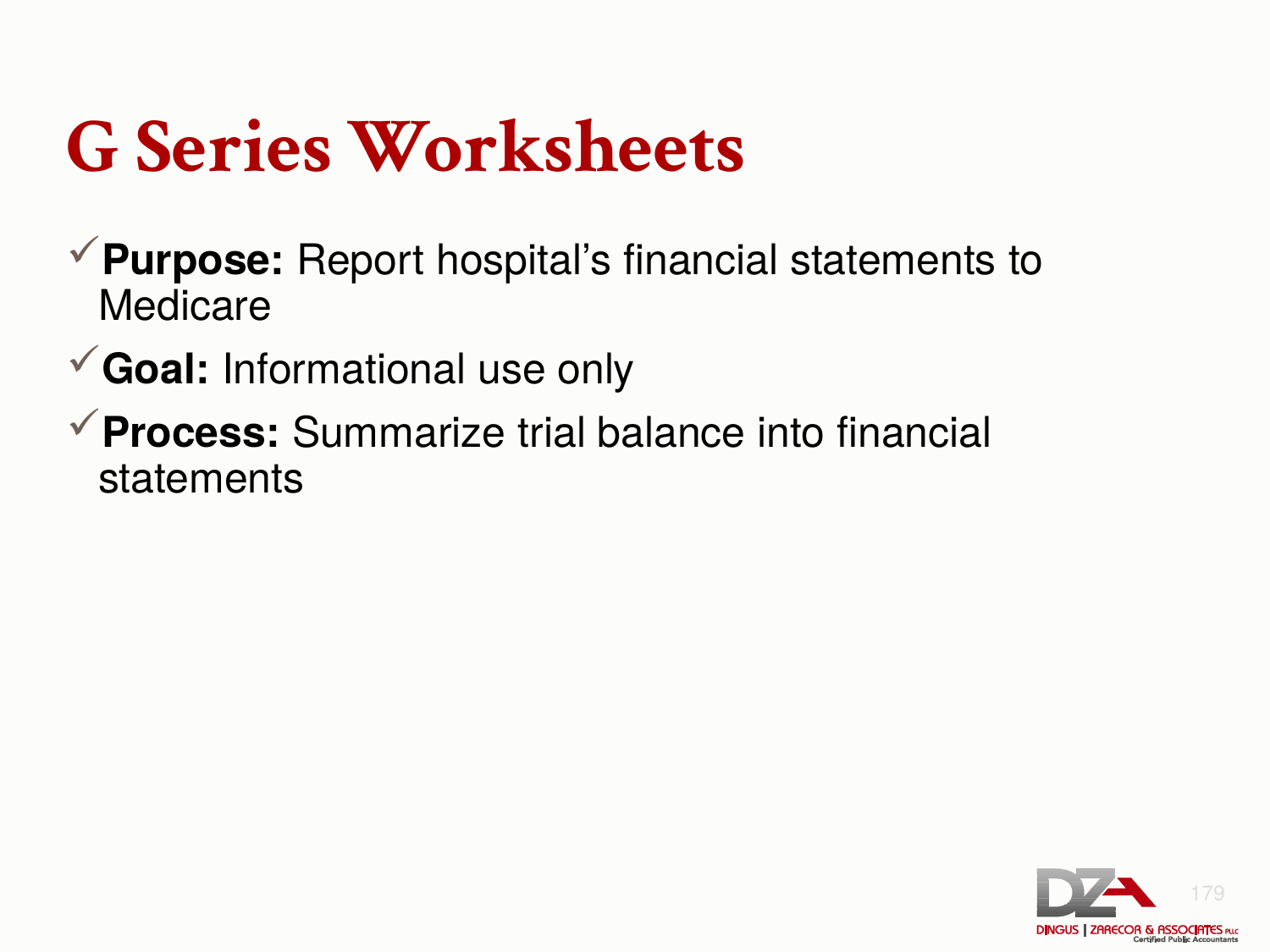

# G Series Worksheets
Purpose: Report hospital’s financial statements to Medicare
Goal: Informational use only
Process: Summarize trial balance into financial statements
179